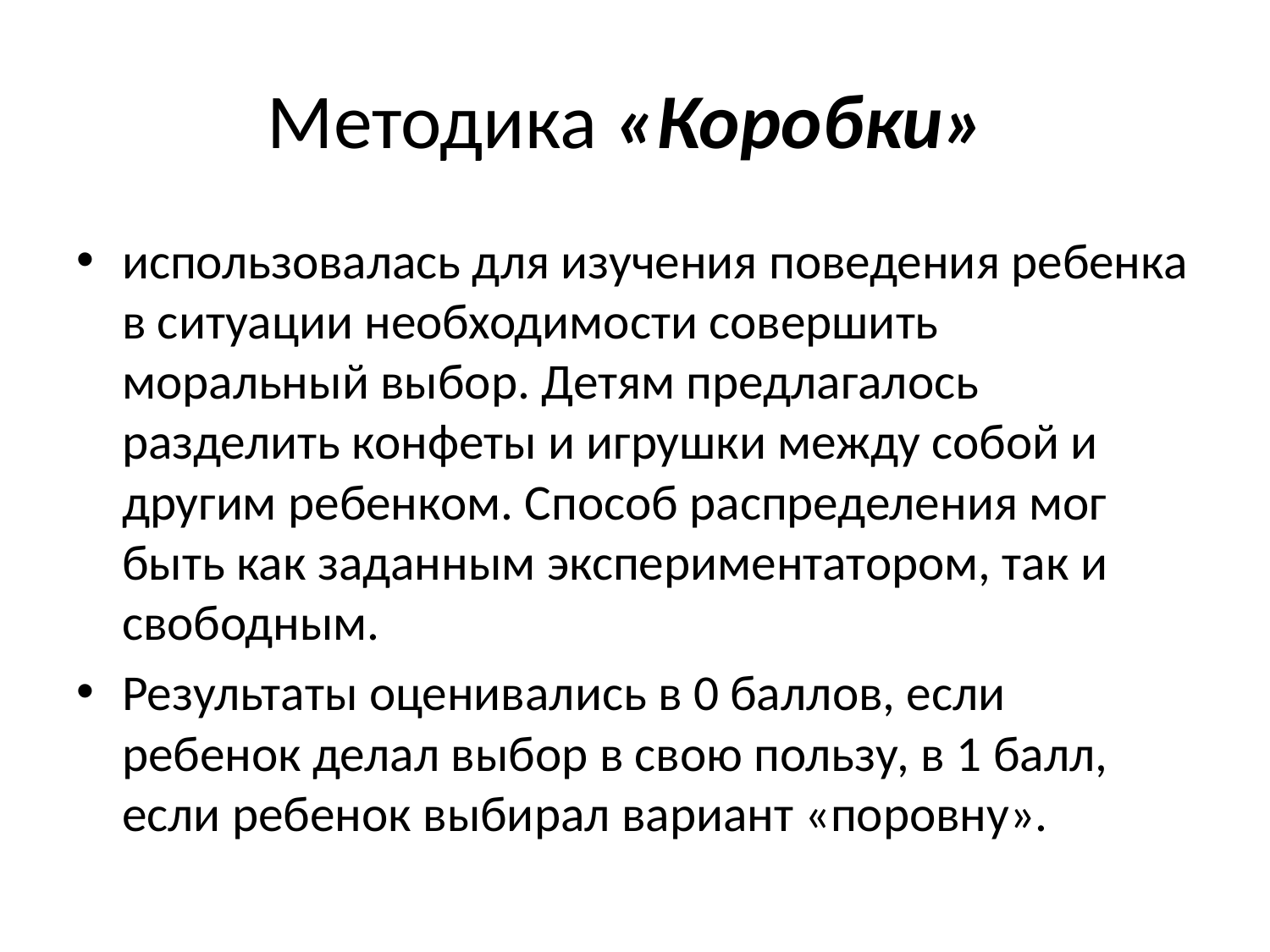

# Методика «Коробки»
использовалась для изучения поведения ребенка в ситуации необходимости совершить моральный выбор. Детям предлагалось разделить конфеты и игрушки между собой и другим ребенком. Способ распределения мог быть как заданным экспериментатором, так и свободным.
Результаты оценивались в 0 баллов, если ребенок делал выбор в свою пользу, в 1 балл, если ребенок выбирал вариант «поровну».